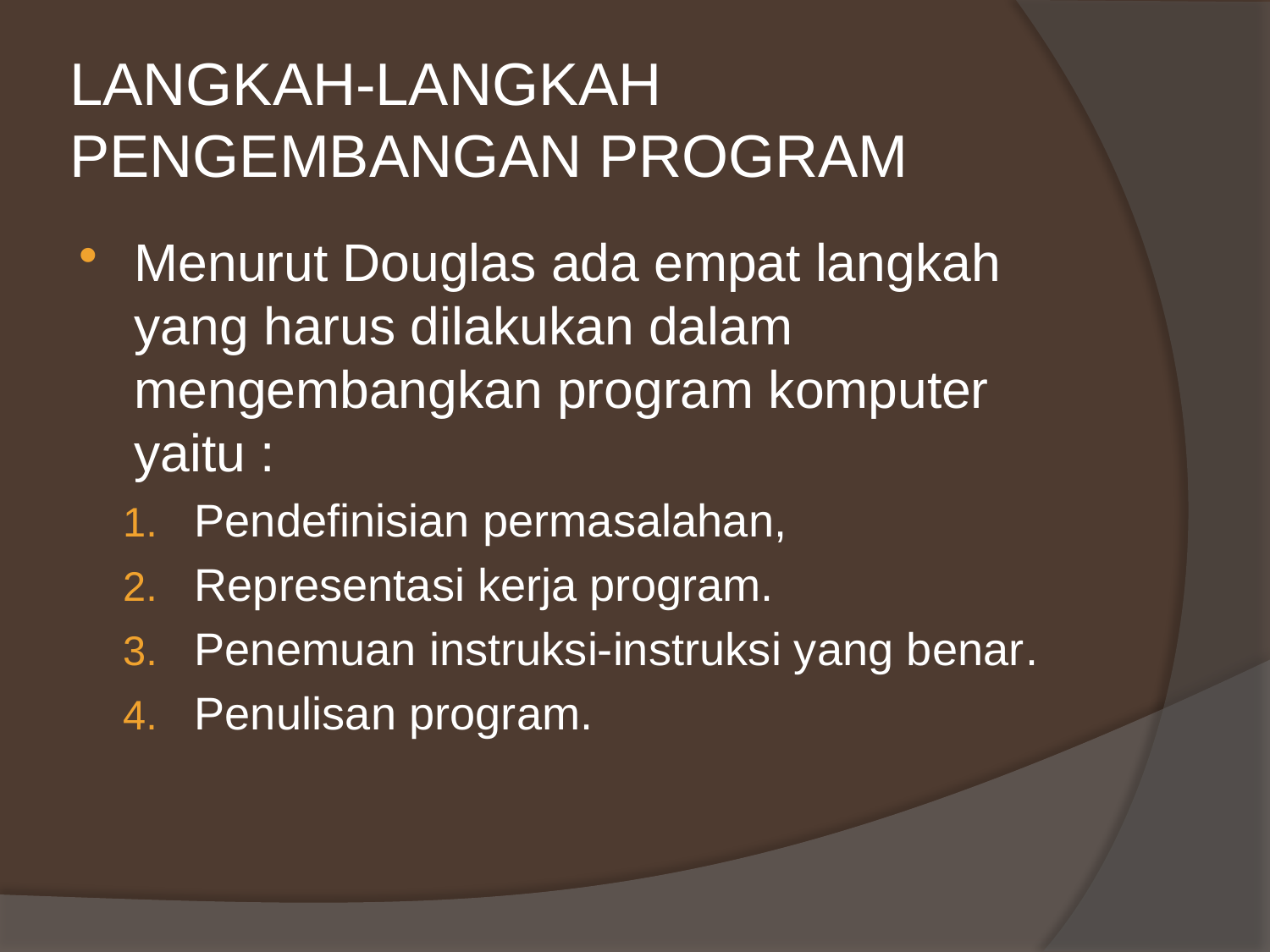

# LANGKAH-LANGKAH PENGEMBANGAN PROGRAM
Menurut Douglas ada empat langkah yang harus dilakukan dalam mengembangkan program komputer yaitu :
Pendefinisian permasalahan,
Representasi kerja program.
Penemuan instruksi-instruksi yang benar.
Penulisan program.